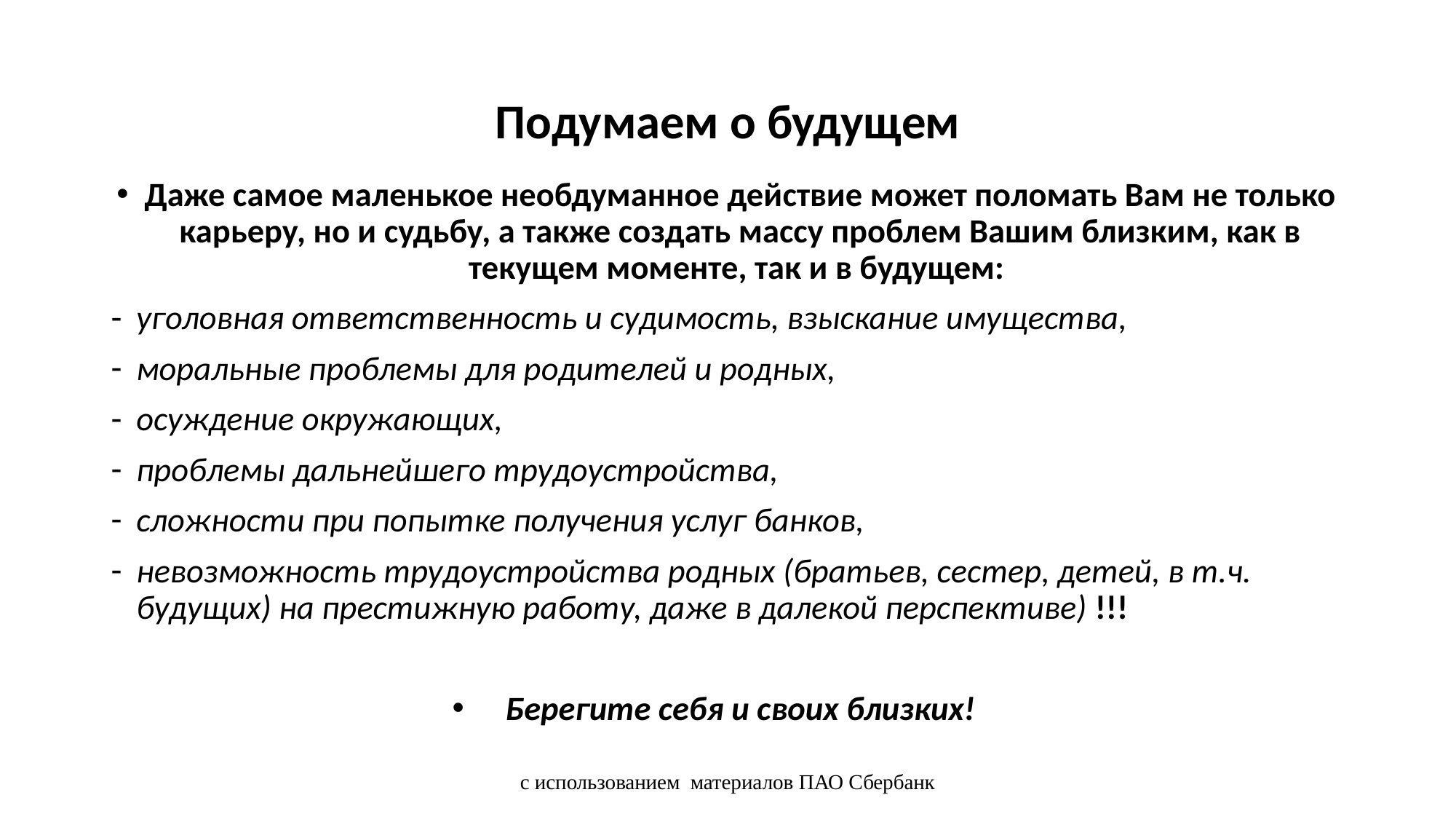

# Подумаем о будущем
Даже самое маленькое необдуманное действие может поломать Вам не только карьеру, но и судьбу, а также создать массу проблем Вашим близким, как в текущем моменте, так и в будущем:
уголовная ответственность и судимость, взыскание имущества,
моральные проблемы для родителей и родных,
осуждение окружающих,
проблемы дальнейшего трудоустройства,
сложности при попытке получения услуг банков,
невозможность трудоустройства родных (братьев, сестер, детей, в т.ч. будущих) на престижную работу, даже в далекой перспективе) !!!

Берегите себя и своих близких!

с использованием  материалов ПАО Сбербанк